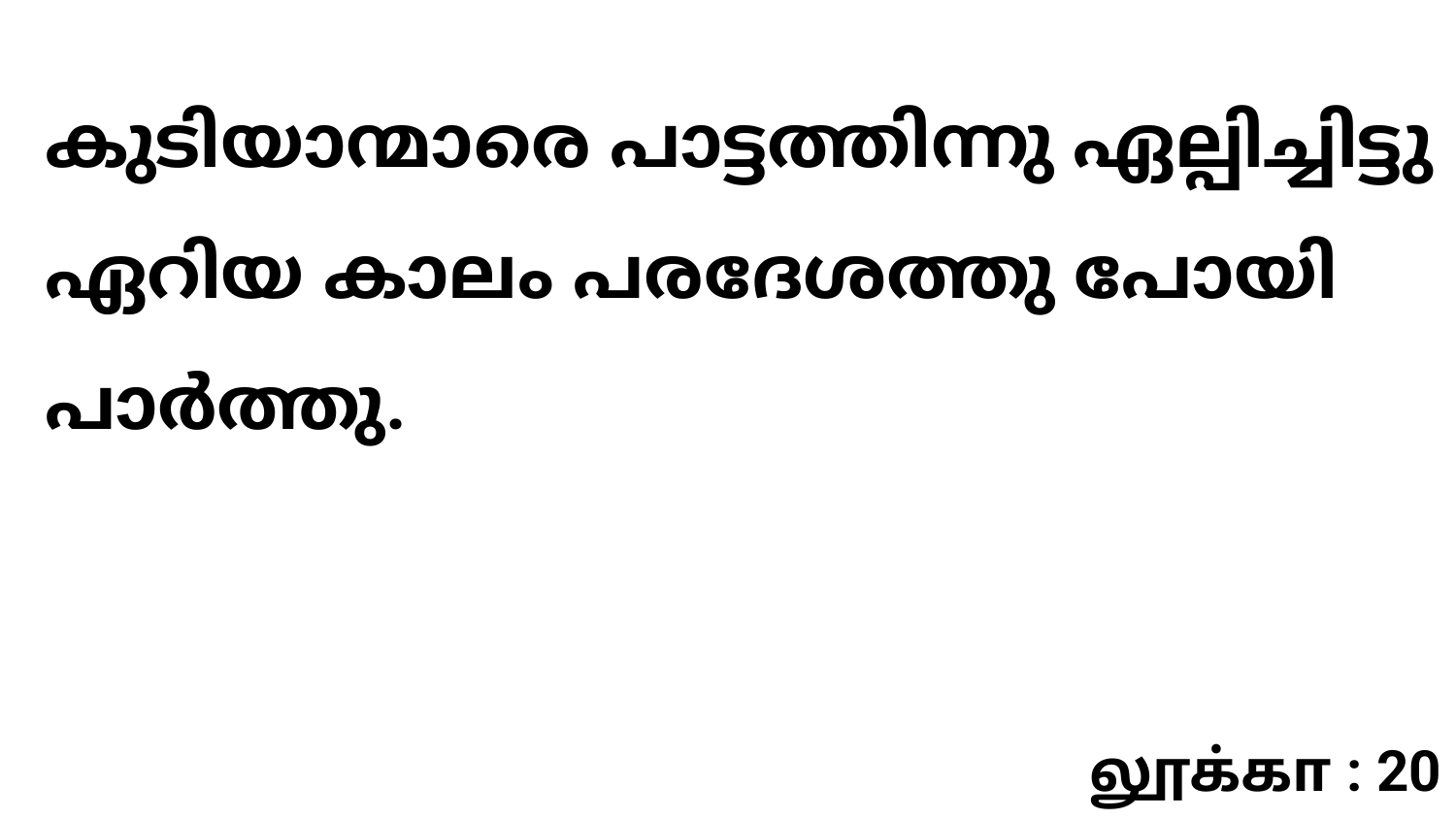

കുടിയാന്മാരെ പാട്ടത്തിന്നു ഏല്പിച്ചിട്ടു ഏറിയ കാലം പരദേശത്തു പോയി പാർത്തു.
லூக்கா : 20